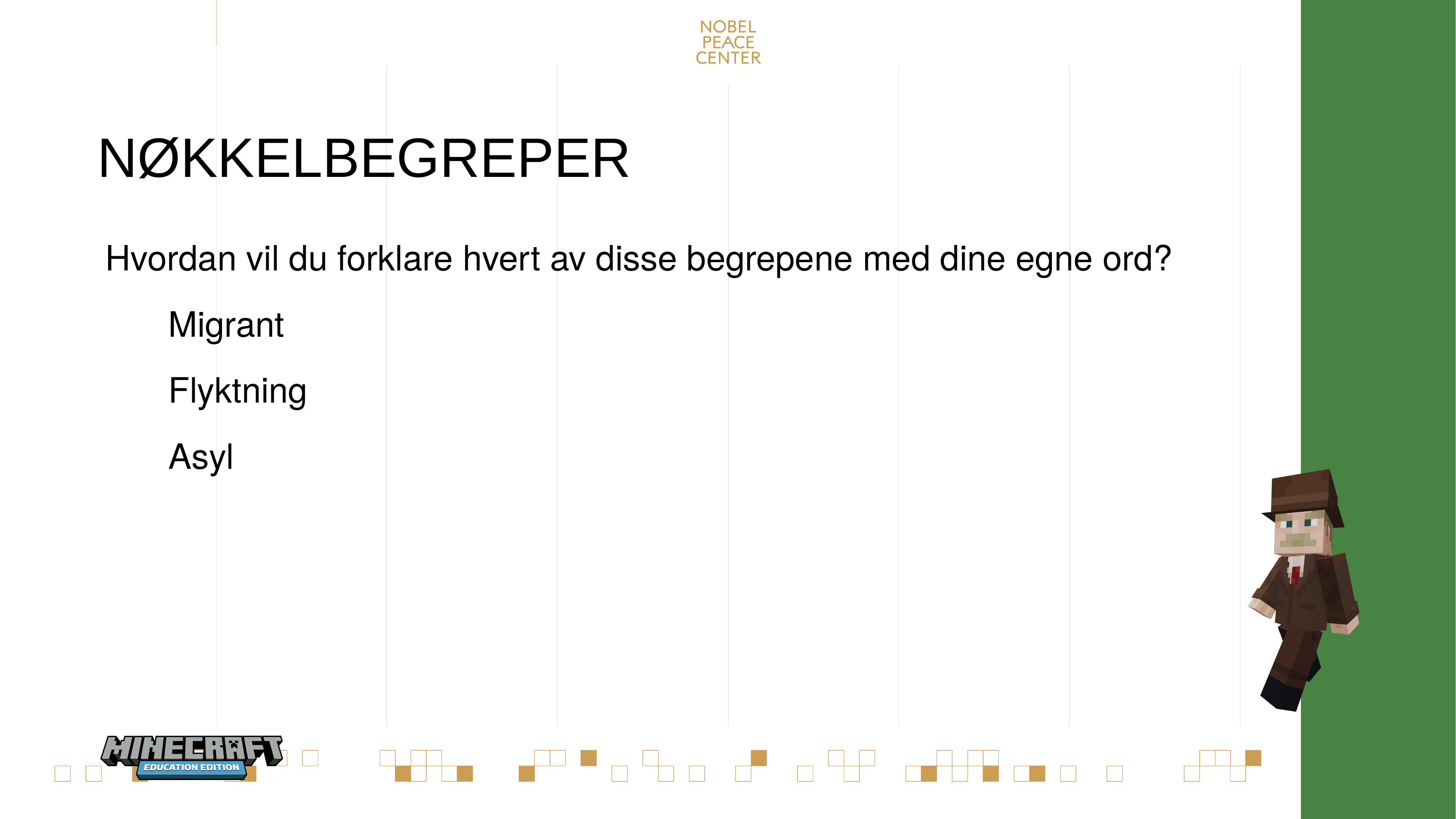

# NØKKELBEGREPER
Hvordan vil du forklare hvert av disse begrepene med dine egne ord?
Migrant
Flyktning
Asyl